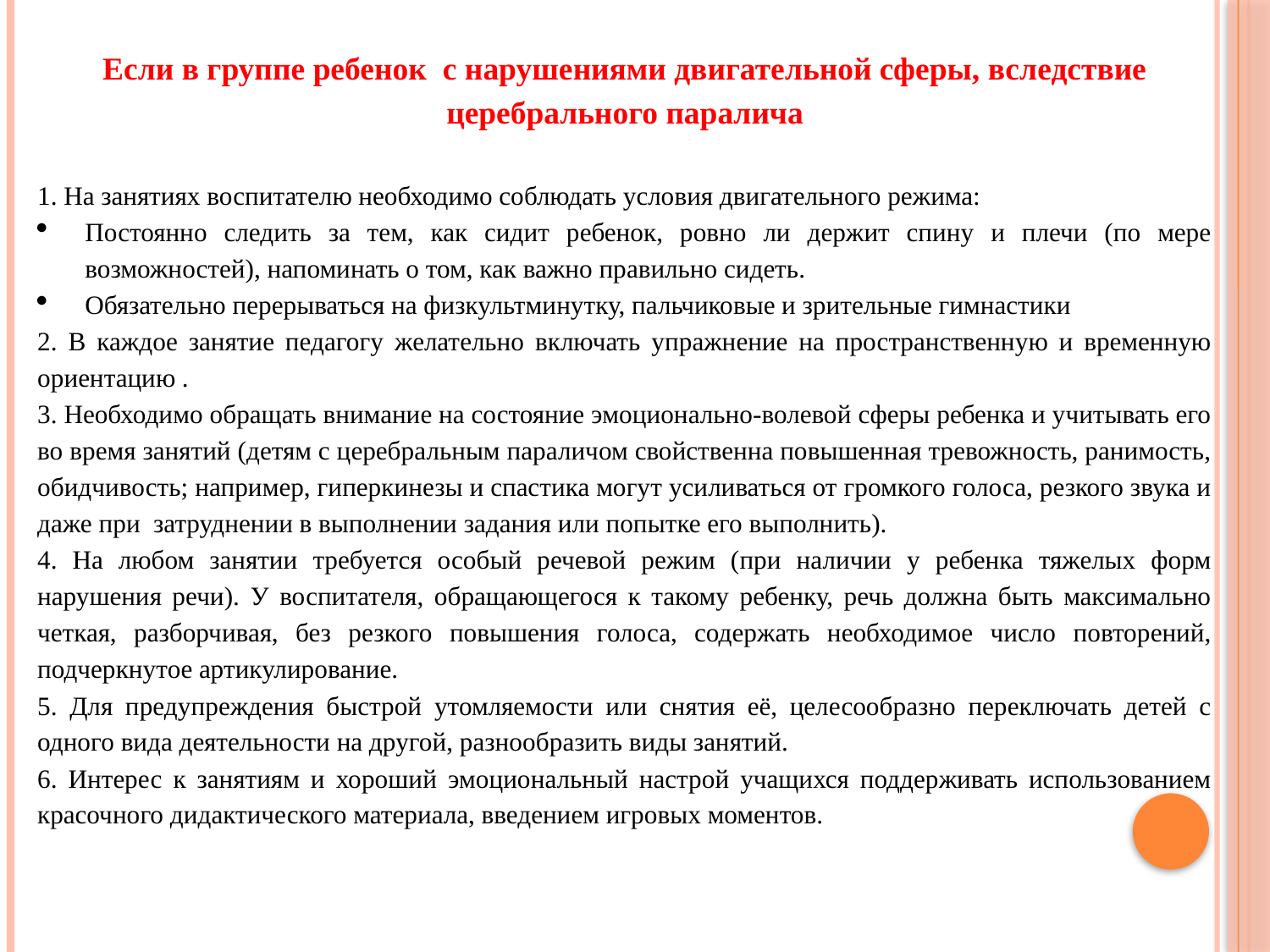

Если в группе ребенок  с нарушениями двигательной сферы, вследствие церебрального паралича

1. На занятиях воспитателю необходимо соблюдать условия двигательного режима:
Постоянно следить за тем, как сидит ребенок, ровно ли держит спину и плечи (по мере возможностей), напоминать о том, как важно правильно сидеть.
Обязательно перерываться на физкультминутку, пальчиковые и зрительные гимнастики
2. В каждое занятие педагогу желательно включать упражнение на пространственную и временную ориентацию .
3. Необходимо обращать внимание на состояние эмоционально-волевой сферы ребенка и учитывать его во время занятий (детям с церебральным параличом свойственна повышенная тревожность, ранимость, обидчивость; например, гиперкинезы и спастика могут усиливаться от громкого голоса, резкого звука и даже при  затруднении в выполнении задания или попытке его выполнить).
4. На любом занятии требуется особый речевой режим (при наличии у ребенка тяжелых форм нарушения речи). У воспитателя, обращающегося к такому ребенку, речь должна быть максимально четкая, разборчивая, без резкого повышения голоса, содержать необходимое число повторений, подчеркнутое артикулирование.
5. Для предупреждения быстрой утомляемости или снятия её, целесообразно переключать детей с одного вида деятельности на другой, разнообразить виды занятий.
6. Интерес к занятиям и хороший эмоциональный настрой учащихся поддерживать использованием красочного дидактического материала, введением игровых моментов.